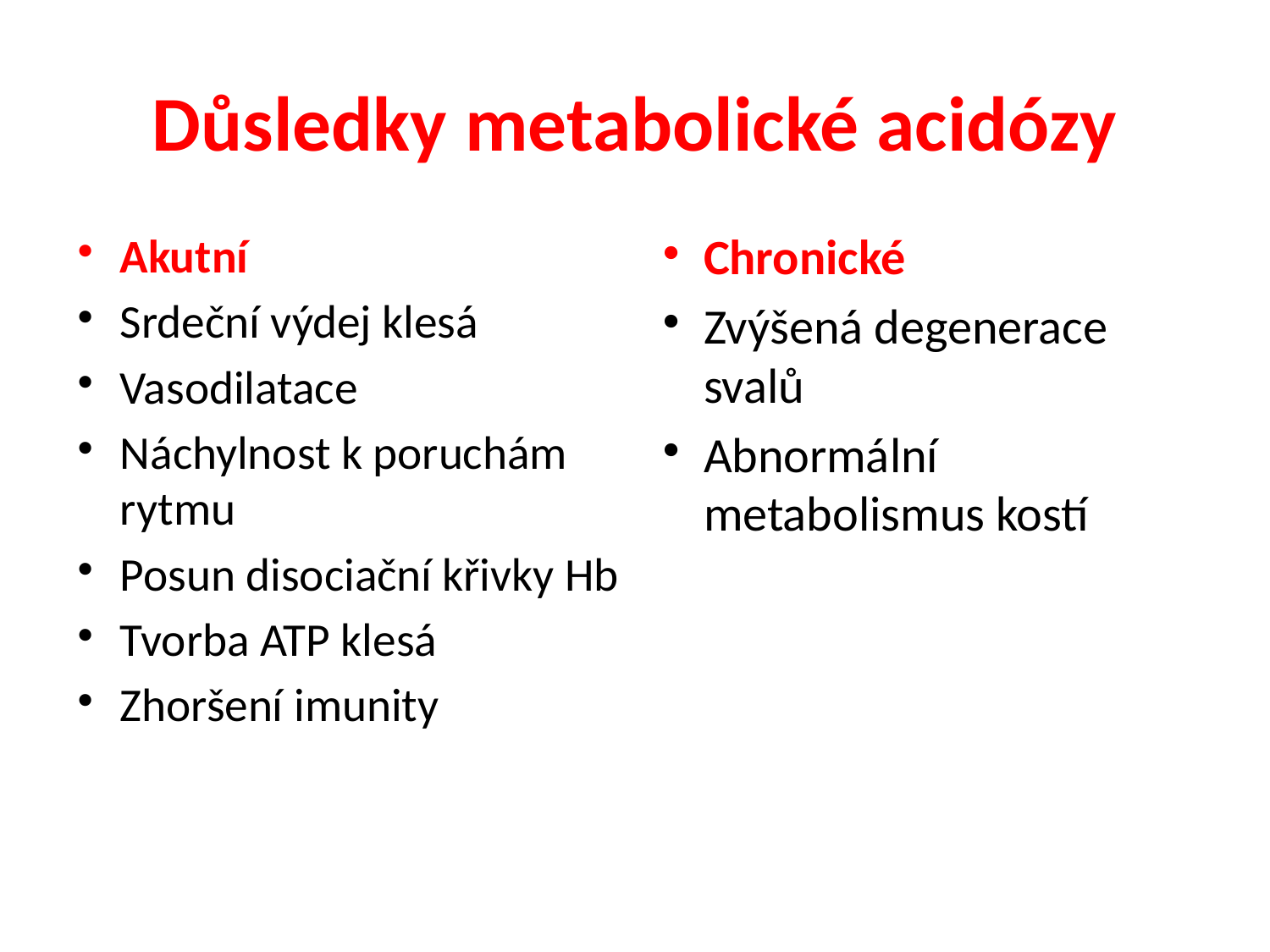

# Důsledky metabolické acidózy
Akutní
Srdeční výdej klesá
Vasodilatace
Náchylnost k poruchám rytmu
Posun disociační křivky Hb
Tvorba ATP klesá
Zhoršení imunity
Chronické
Zvýšená degenerace svalů
Abnormální metabolismus kostí